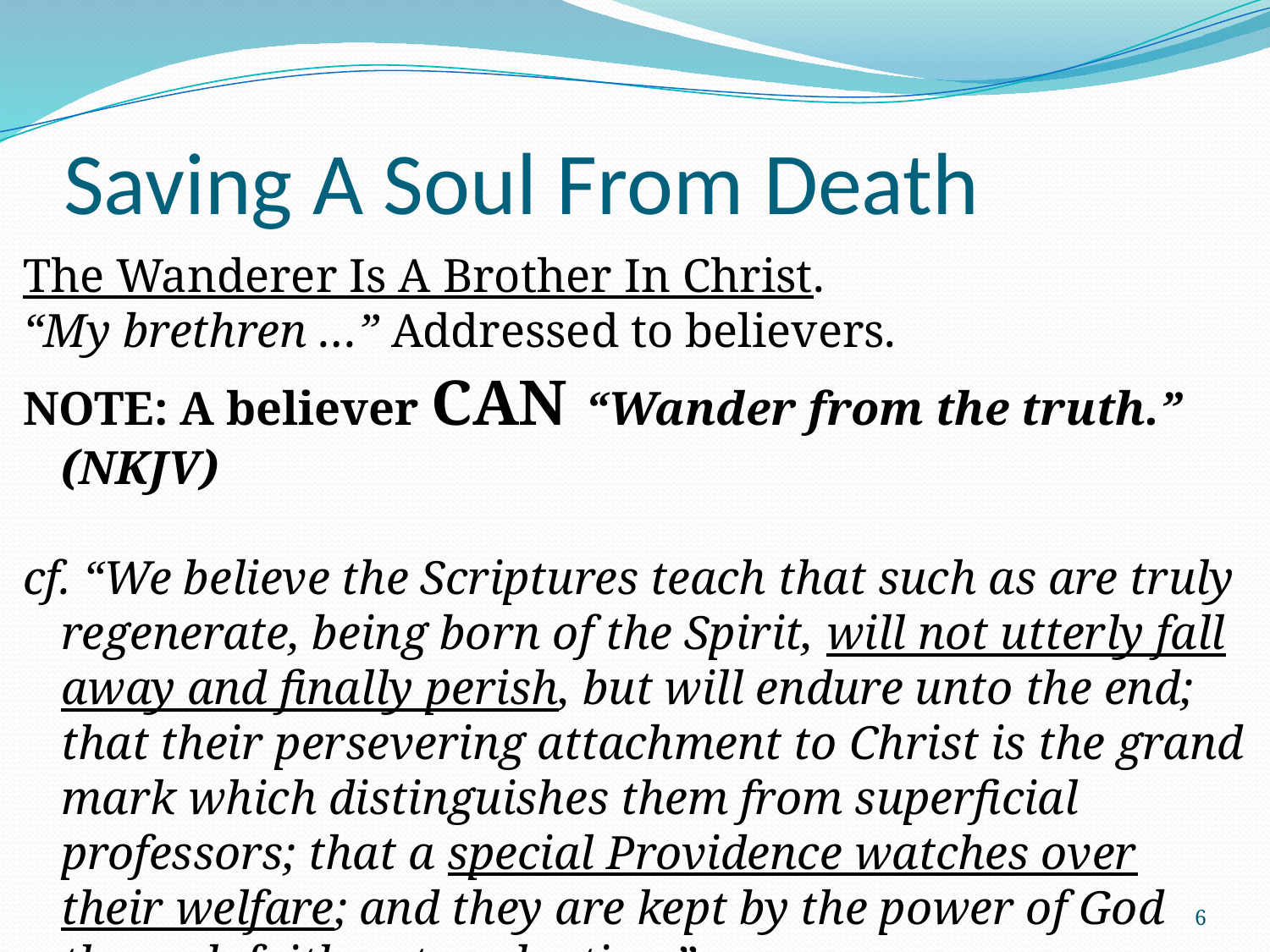

# Saving A Soul From Death
The Wanderer Is A Brother In Christ.
“My brethren …” Addressed to believers.
NOTE: A believer CAN “Wander from the truth.” (NKJV)

cf. “We believe the Scriptures teach that such as are truly regenerate, being born of the Spirit, will not utterly fall away and finally perish, but will endure unto the end; that their persevering attachment to Christ is the grand mark which distinguishes them from superficial professors; that a special Providence watches over their welfare; and they are kept by the power of God through faith unto salvation.”
(The Hiscox Standard Baptist Manual)
6